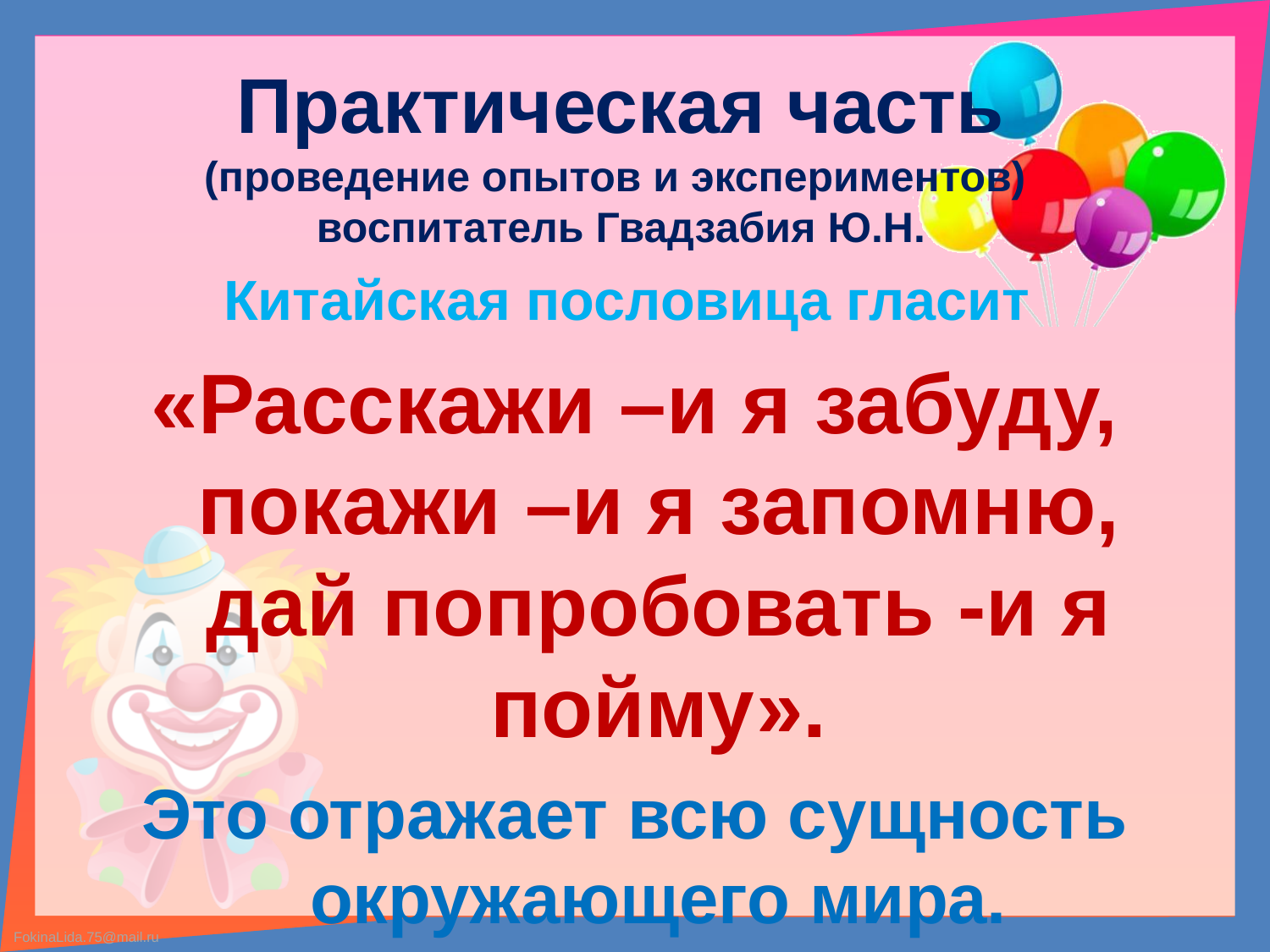

# Практическая часть (проведение опытов и экспериментов) воспитатель Гвадзабия Ю.Н.
Китайская пословица гласит
«Расскажи –и я забуду, покажи –и я запомню, дай попробовать -и я пойму».
Это отражает всю сущность окружающего мира.